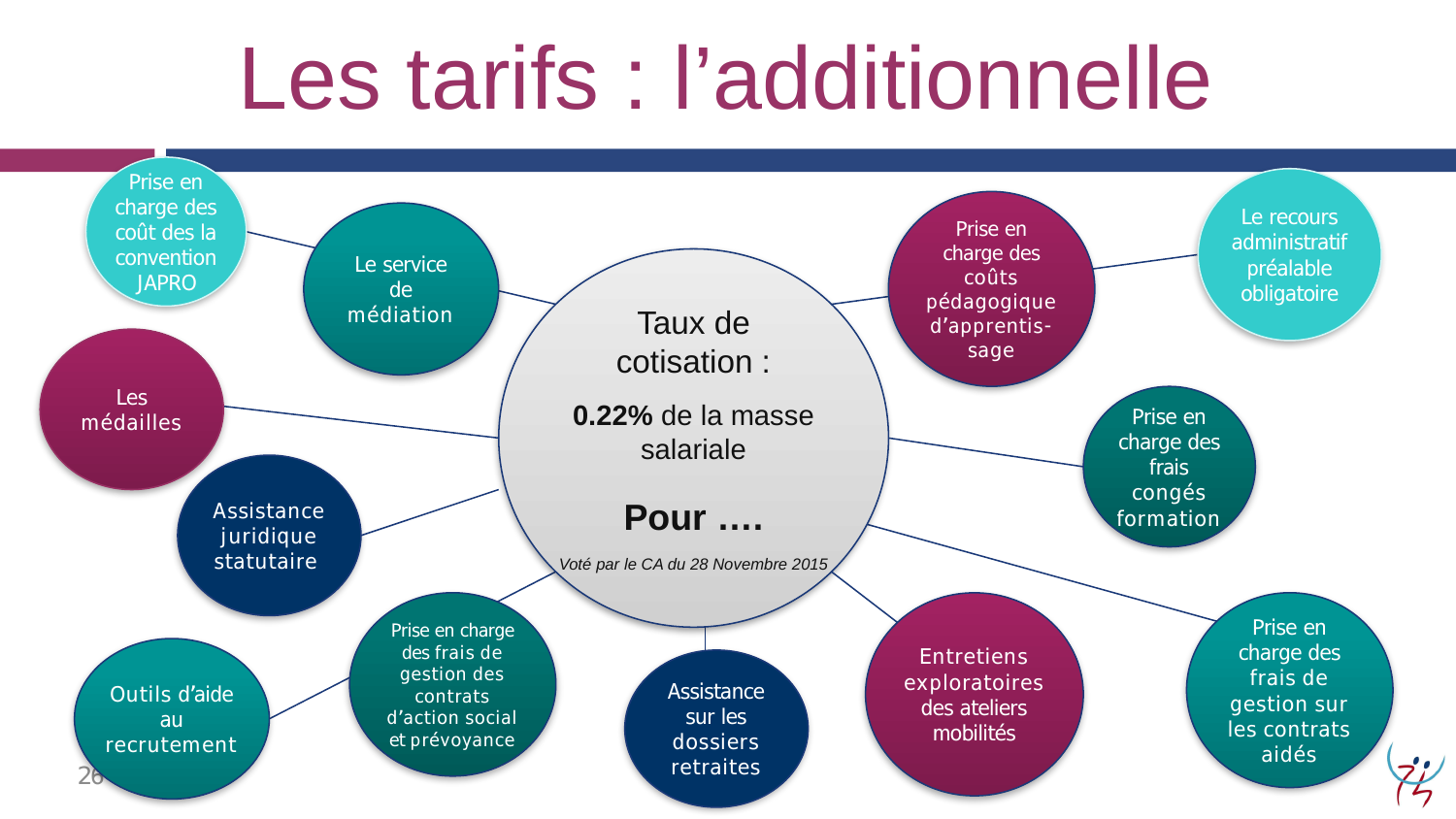

# Les tarifs : l’additionnelle
Prise en charge des coût des la convention JAPRO
Le recours administratif préalable obligatoire
Prise en charge des coûts pédagogique d’apprentis-sage
Le service de médiation
Taux de cotisation :

0.22% de la masse salariale

Pour ….

Voté par le CA du 28 Novembre 2015
Les médailles
Prise en charge des frais congés formation
Assistance juridique statutaire
Prise en charge des frais de gestion des contrats d’action social et prévoyance
Entretiens exploratoires des ateliers mobilités
Prise en charge des frais de gestion sur les contrats aidés
Outils d’aide au recrutement
Assistance sur les dossiers retraites
26